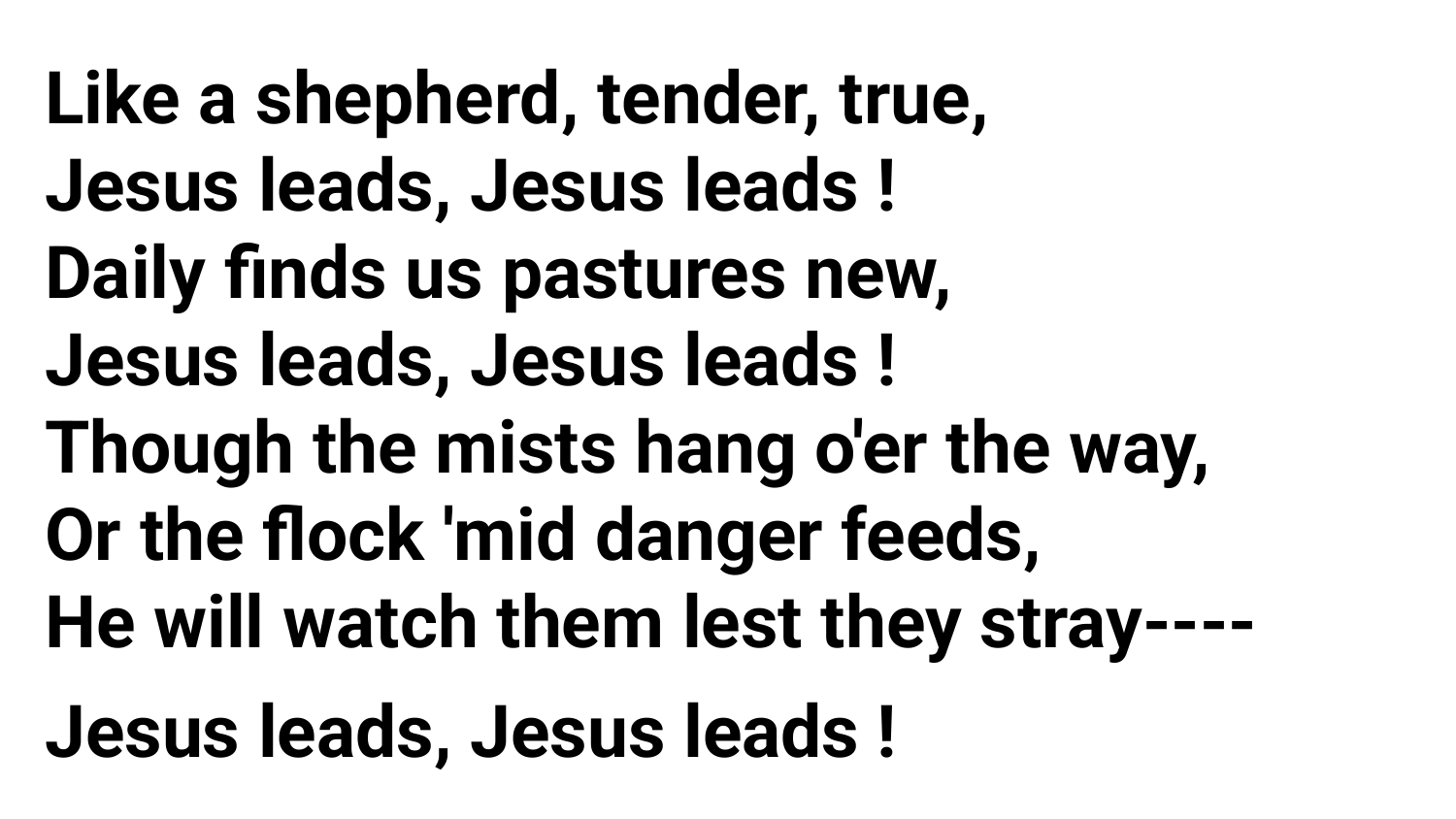

Like a shepherd, tender, true,
Jesus leads, Jesus leads !
Daily finds us pastures new,
Jesus leads, Jesus leads !
Though the mists hang o'er the way,
Or the flock 'mid danger feeds,
He will watch them lest they stray----
Jesus leads, Jesus leads !